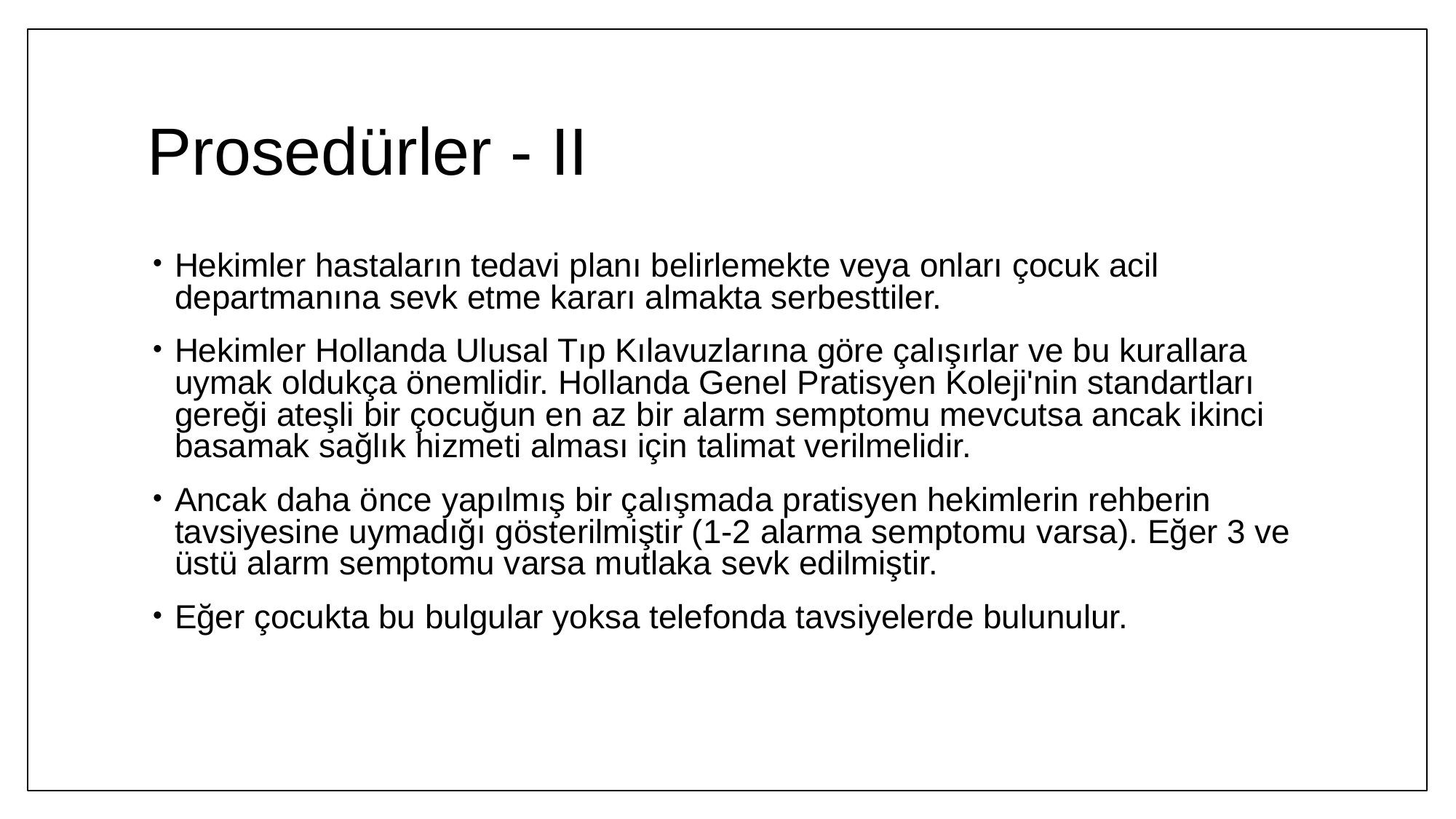

# Prosedürler - II
Hekimler hastaların tedavi planı belirlemekte veya onları çocuk acil departmanına sevk etme kararı almakta serbesttiler.
Hekimler Hollanda Ulusal Tıp Kılavuzlarına göre çalışırlar ve bu kurallara uymak oldukça önemlidir. Hollanda Genel Pratisyen Koleji'nin standartları gereği ateşli bir çocuğun en az bir alarm semptomu mevcutsa ancak ikinci basamak sağlık hizmeti alması için talimat verilmelidir.
Ancak daha önce yapılmış bir çalışmada pratisyen hekimlerin rehberin tavsiyesine uymadığı gösterilmiştir (1-2 alarma semptomu varsa). Eğer 3 ve üstü alarm semptomu varsa mutlaka sevk edilmiştir.
Eğer çocukta bu bulgular yoksa telefonda tavsiyelerde bulunulur.